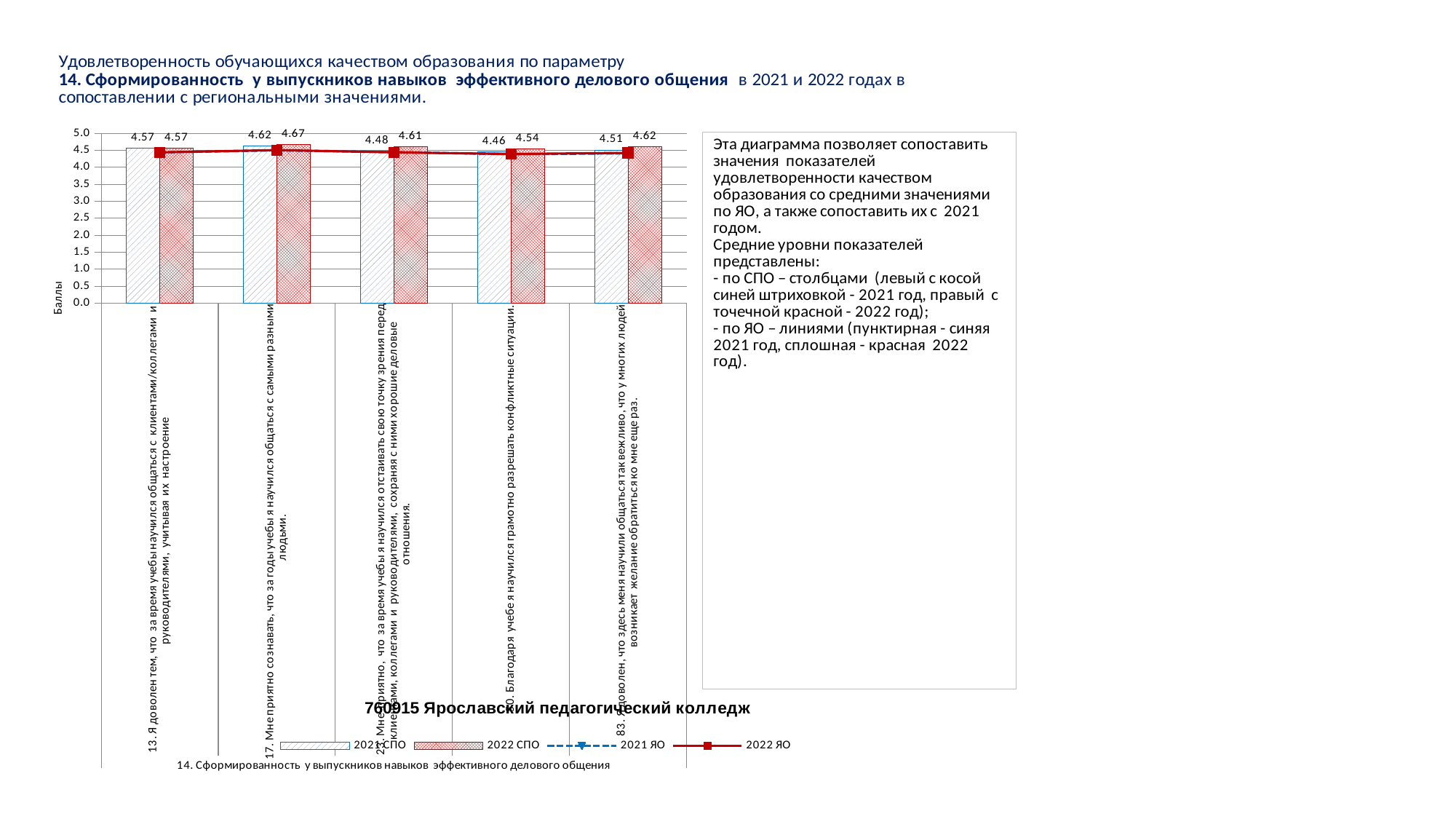

### Chart

| Category | 2021 СПО | 2022 СПО | 2021 ЯО | 2022 ЯО |
|---|---|---|---|---|
| 13. Я доволен тем, что  за время учебы научился общаться с  клиентами/коллегами  и  руководителями,  учитывая  их  настроение | 4.571428571428571 | 4.56822429906542 | 4.443043225752924 | 4.444565454149423 |
| 17. Мне приятно сознавать, что за годы учебы я научился общаться с самыми разными людьми.  | 4.623809523809523 | 4.667289719626168 | 4.503360159296441 | 4.511871052058375 |
| 23. Мне  приятно,  что  за время учебы я научился отстаивать свою точку зрения перед клиентами, коллегами  и  руководителями,  сохраняя с ними хорошие деловые  отношения. | 4.480952380952381 | 4.607476635514018 | 4.453911889156227 | 4.443040731866696 |
| 50. Благодаря  учебе я научился грамотно разрешать конфликтные ситуации. | 4.461904761904762 | 4.54392523364486 | 4.386708703227412 | 4.395338706164234 |
| 83. Я доволен, что здесь меня научили общаться так вежливо, что у многих людей возникает  желание обратиться ко мне еще раз. | 4.514285714285714 | 4.616822429906542 | 4.416576785862441 | 4.428737384738256 |